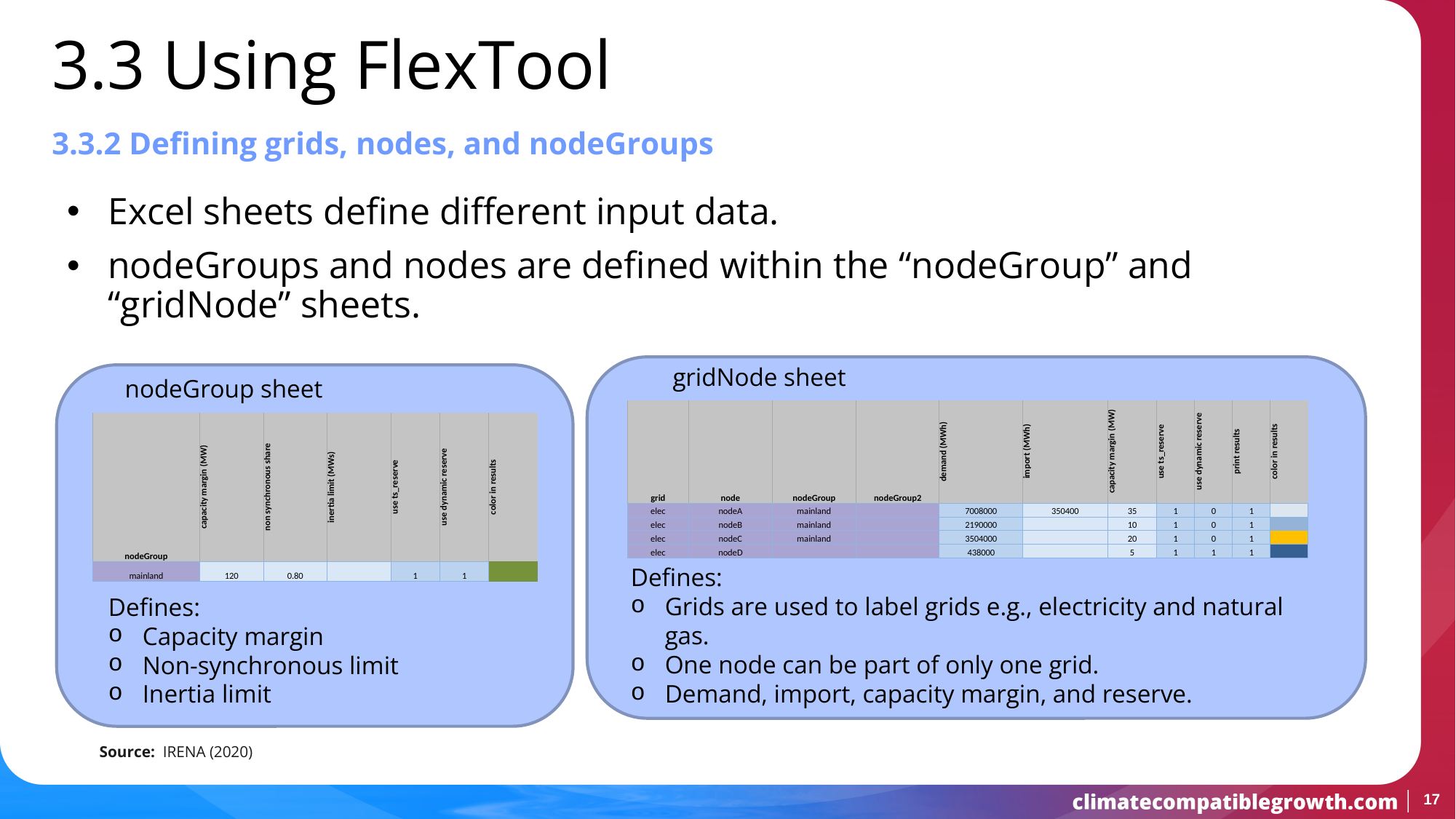

3.3 Using FlexTool
3.3.2 Defining grids, nodes, and nodeGroups
Excel sheets define different input data.
nodeGroups and nodes are defined within the “nodeGroup” and “gridNode” sheets.

gridNode sheet

nodeGroup sheet
| grid | node | nodeGroup | nodeGroup2 | demand (MWh) | import (MWh) | capacity margin (MW) | use ts\_reserve | use dynamic reserve | print results | color in results |
| --- | --- | --- | --- | --- | --- | --- | --- | --- | --- | --- |
| elec | nodeA | mainland |  | 7008000 | 350400 | 35 | 1 | 0 | 1 |  |
| elec | nodeB | mainland |  | 2190000 |  | 10 | 1 | 0 | 1 |  |
| elec | nodeC | mainland |  | 3504000 |  | 20 | 1 | 0 | 1 |  |
| elec | nodeD |  |  | 438000 |  | 5 | 1 | 1 | 1 |  |
| nodeGroup | capacity margin (MW) | non synchronous share | inertia limit (MWs) | use ts\_reserve | use dynamic reserve | color in results |
| --- | --- | --- | --- | --- | --- | --- |
| mainland | 120 | 0.80 |  | 1 | 1 |  |
Defines:
Grids are used to label grids e.g., electricity and natural gas.
One node can be part of only one grid.
Demand, import, capacity margin, and reserve.
Defines:
Capacity margin
Non-synchronous limit
Inertia limit
Source:  IRENA (2020)
17